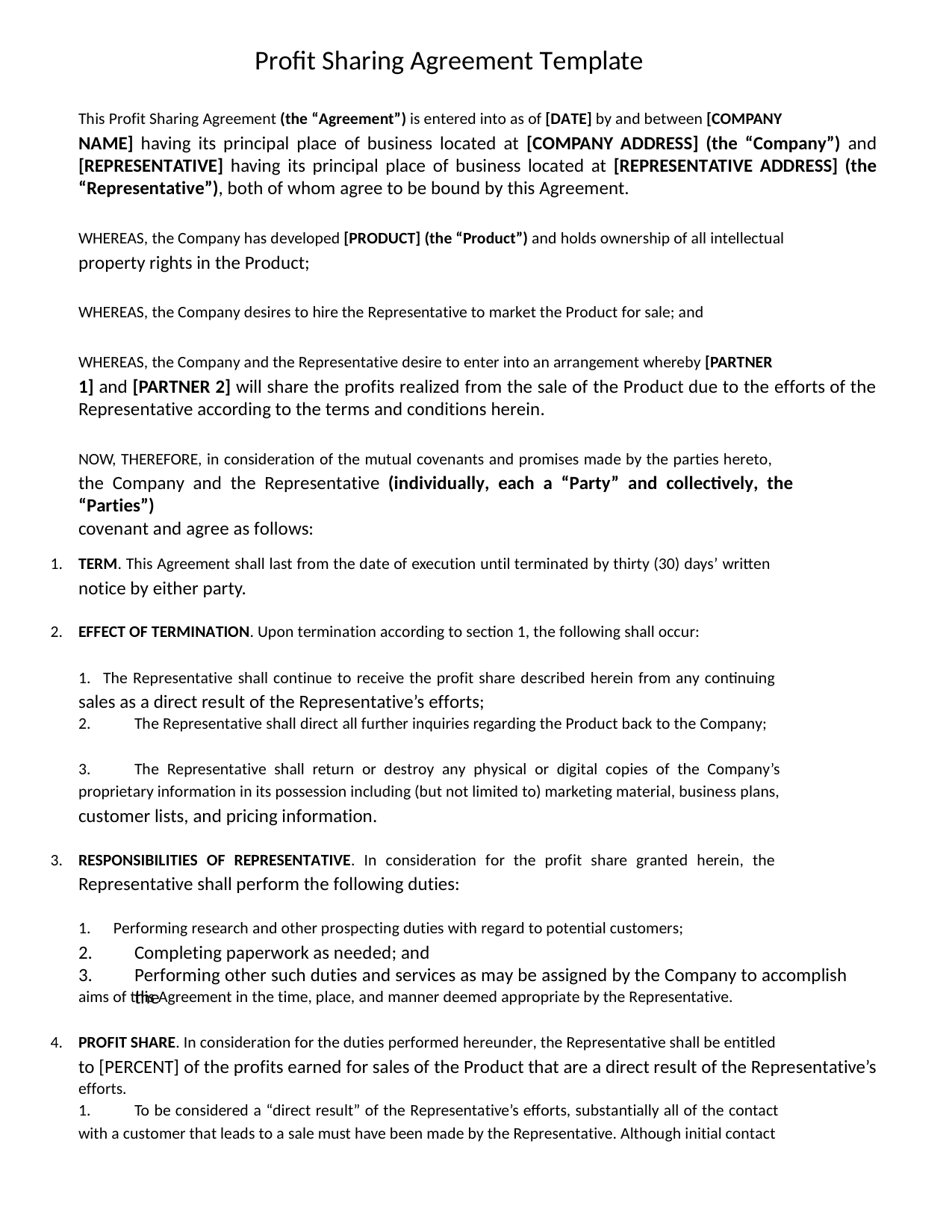

Profit Sharing Agreement Template
This Profit Sharing Agreement (the “Agreement”) is entered into as of [DATE] by and between [COMPANY
NAME] having its principal place of business located at [COMPANY ADDRESS] (the “Company”) and [REPRESENTATIVE] having its principal place of business located at [REPRESENTATIVE ADDRESS] (the “Representative”), both of whom agree to be bound by this Agreement.
WHEREAS, the Company has developed [PRODUCT] (the “Product”) and holds ownership of all intellectual
property rights in the Product;
WHEREAS, the Company desires to hire the Representative to market the Product for sale; and
WHEREAS, the Company and the Representative desire to enter into an arrangement whereby [PARTNER
1] and [PARTNER 2] will share the profits realized from the sale of the Product due to the efforts of the
Representative according to the terms and conditions herein.
NOW, THEREFORE, in consideration of the mutual covenants and promises made by the parties hereto,
the  Company  and  the  Representative  (individually,  each  a  “Party”  and  collectively,  the  “Parties”)
covenant and agree as follows:
1.
TERM. This Agreement shall last from the date of execution until terminated by thirty (30) days’ written
notice by either party.
2.
EFFECT OF TERMINATION. Upon termination according to section 1, the following shall occur:
1.   The Representative shall continue to receive the profit share described herein from any continuing
sales as a direct result of the Representative’s efforts;
2.
The Representative shall direct all further inquiries regarding the Product back to the Company;
3.
The  Representative  shall  return  or  destroy  any  physical  or  digital  copies  of  the  Company’s
proprietary information in its possession including (but not limited to) marketing material, business plans,
customer lists, and pricing information.
3.
RESPONSIBILITIES  OF  REPRESENTATIVE.  In  consideration  for  the  profit  share  granted  herein,  the
Representative shall perform the following duties:
1.
2.
3.
Performing research and other prospecting duties with regard to potential customers;
Completing paperwork as needed; and
Performing other such duties and services as may be assigned by the Company to accomplish the
aims of this Agreement in the time, place, and manner deemed appropriate by the Representative.
4.
PROFIT SHARE. In consideration for the duties performed hereunder, the Representative shall be entitled
to [PERCENT] of the profits earned for sales of the Product that are a direct result of the Representative’s
efforts.
1.
To be considered a “direct result” of the Representative’s efforts, substantially all of the contact
with a customer that leads to a sale must have been made by the Representative. Although initial contact